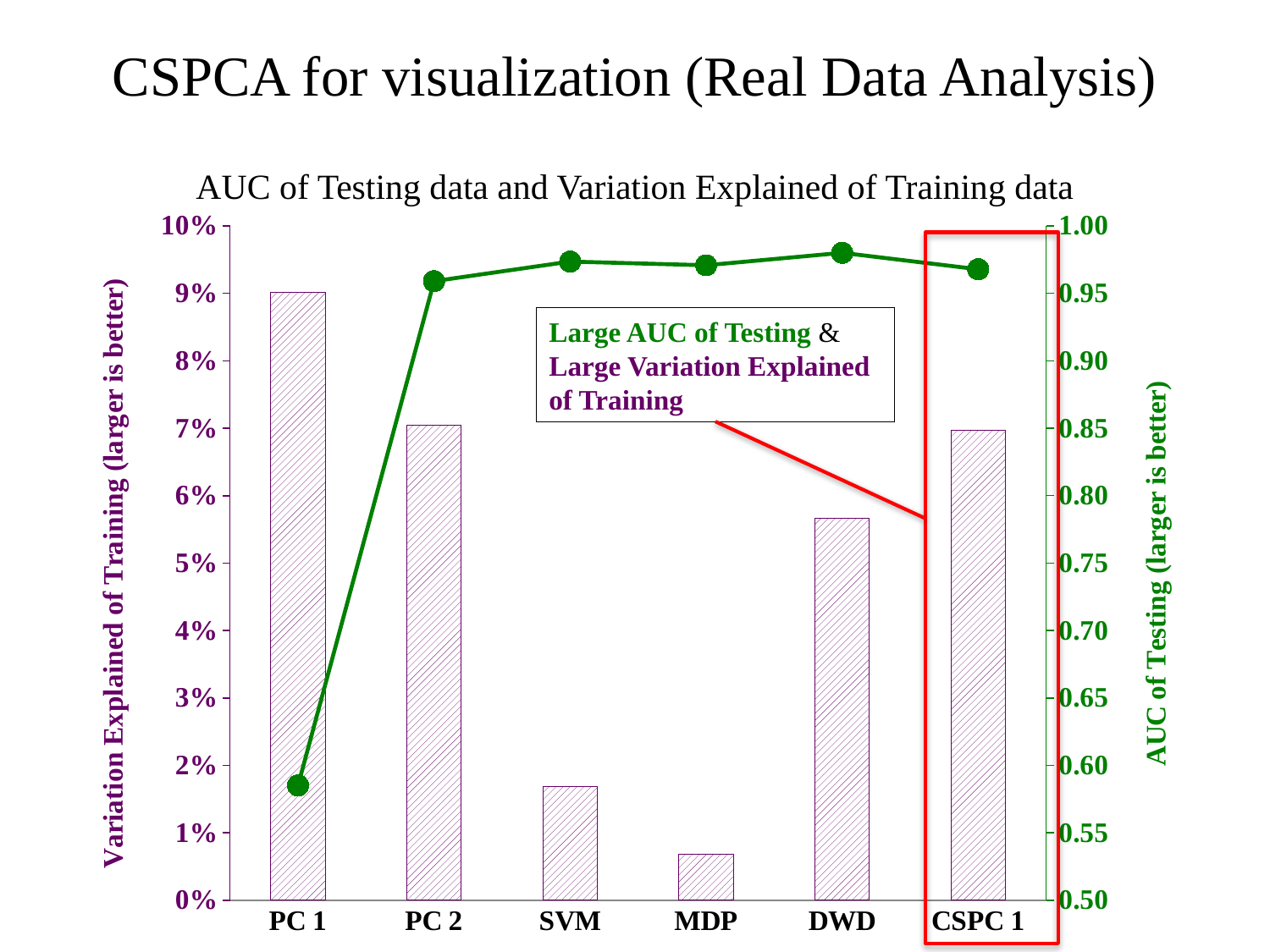

CSPCA for visualization (Real Data Analysis)
AUC of Testing data and Variation Explained of Training data

### Chart

| Category | Variation Explained of Training | AUC of Testing |
|---|---|---|
| PC 1 | 0.0902 | 0.58511 |
| PC 2 | 0.0705 | 0.95905 |
| SVM | 0.0169 | 0.97356 |
| MDP | 0.0068 | 0.97082 |
| DWD | 0.0567 | 0.98006 |
| CSPC 1 | 0.0697 | 0.96786 |
Large AUC of Testing &
Large Variation Explained of Training